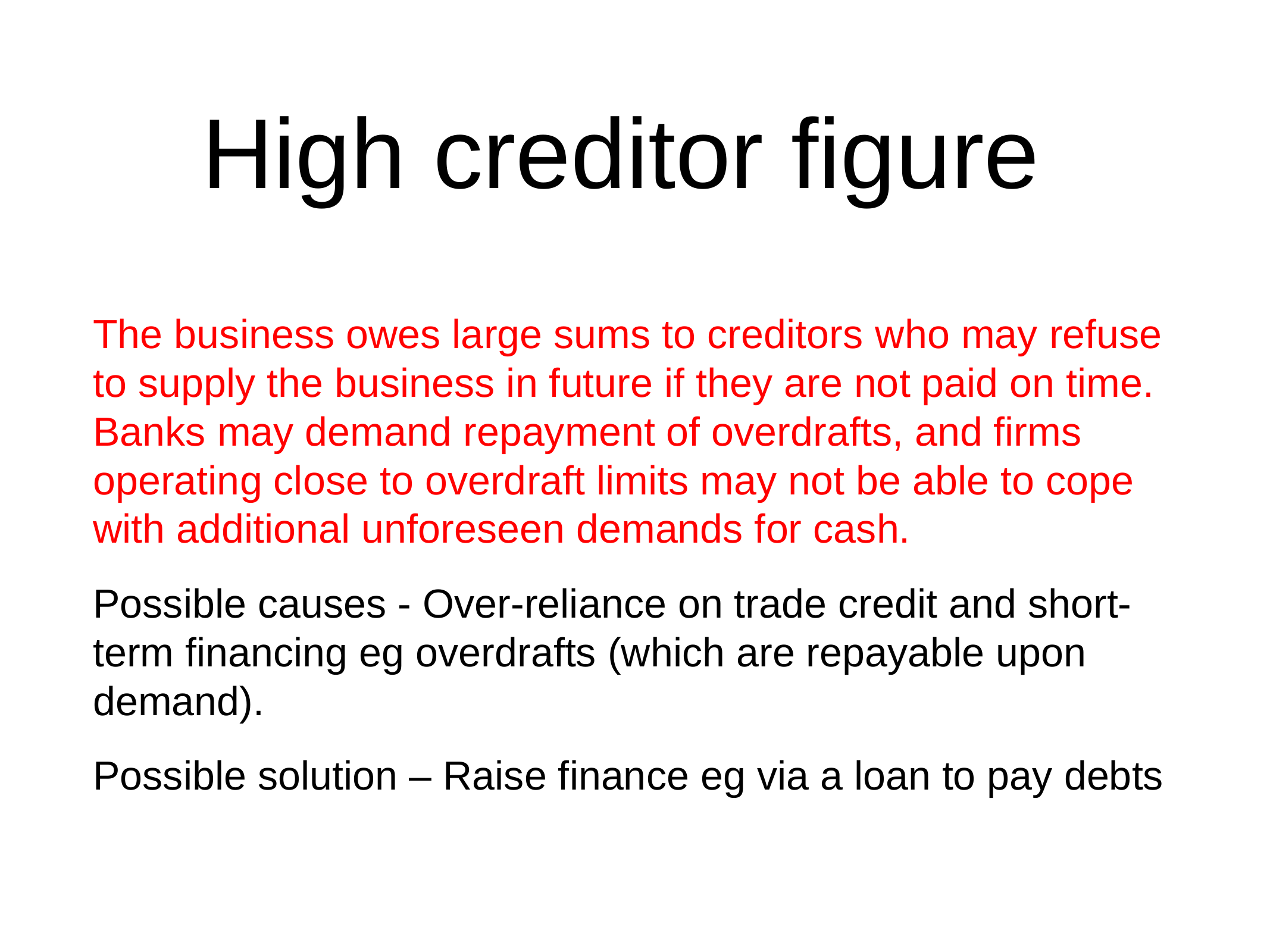

# High creditor figure
The business owes large sums to creditors who may refuse to supply the business in future if they are not paid on time. Banks may demand repayment of overdrafts, and firms operating close to overdraft limits may not be able to cope with additional unforeseen demands for cash.
Possible causes - Over-reliance on trade credit and short-term financing eg overdrafts (which are repayable upon demand).
Possible solution – Raise finance eg via a loan to pay debts